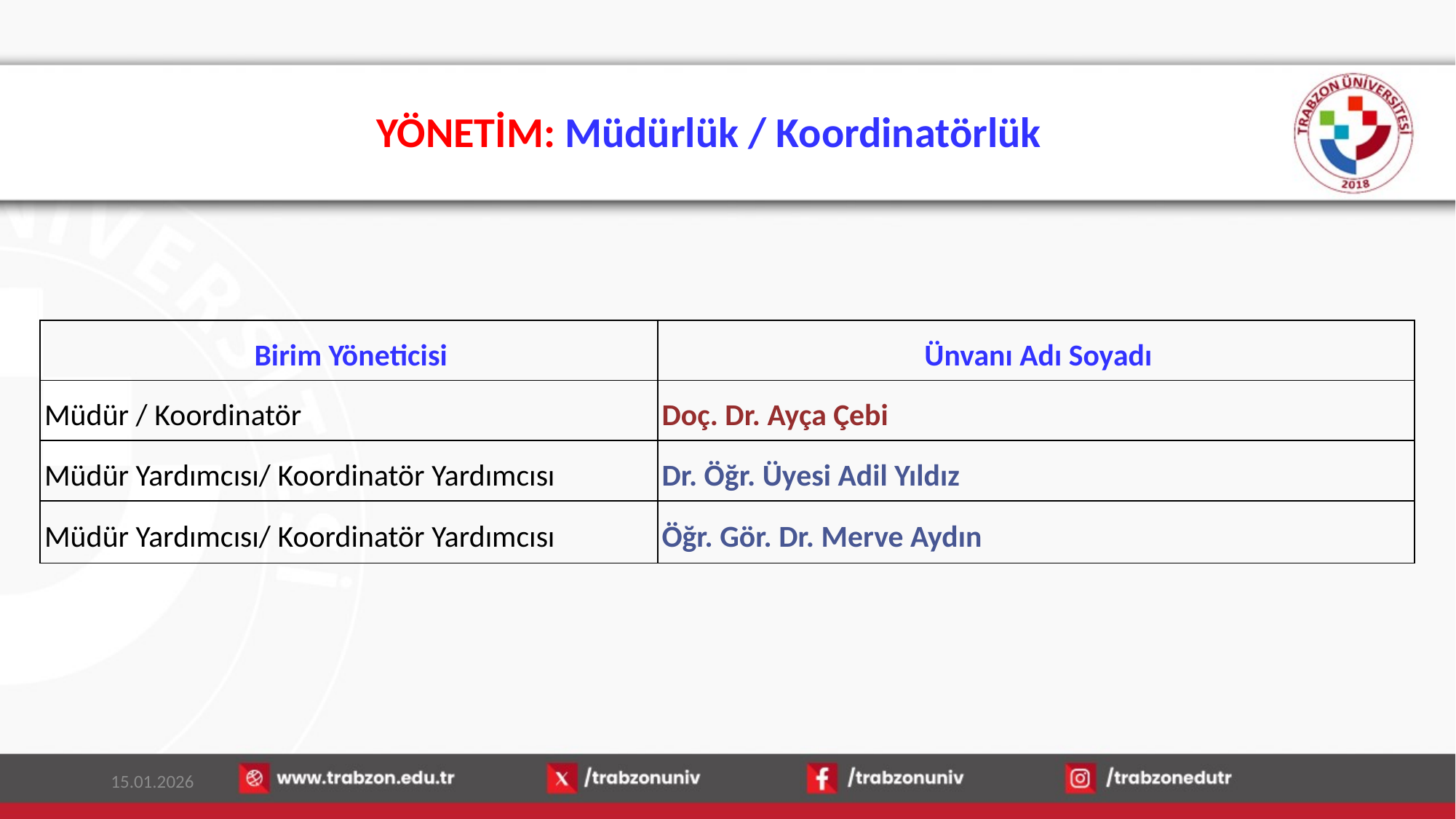

# YÖNETİM: Müdürlük / Koordinatörlük
| Birim Yöneticisi | Ünvanı Adı Soyadı |
| --- | --- |
| Müdür / Koordinatör | Doç. Dr. Ayça Çebi |
| Müdür Yardımcısı/ Koordinatör Yardımcısı | Dr. Öğr. Üyesi Adil Yıldız |
| Müdür Yardımcısı/ Koordinatör Yardımcısı | Öğr. Gör. Dr. Merve Aydın |
15.01.2026
4